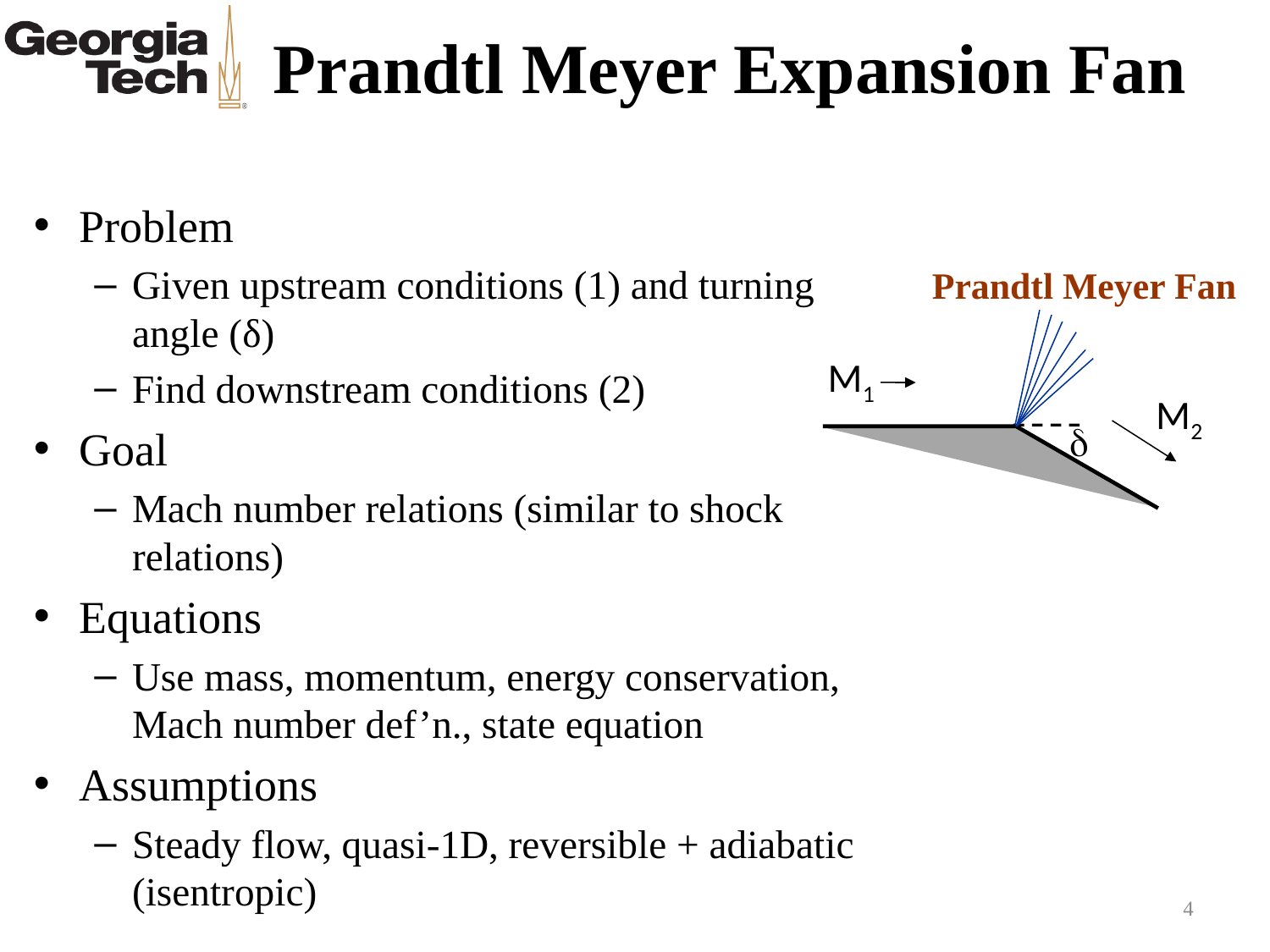

# Prandtl Meyer Expansion Fan
Problem
Given upstream conditions (1) and turning angle (δ)
Find downstream conditions (2)
Goal
Mach number relations (similar to shock relations)
Equations
Use mass, momentum, energy conservation, Mach number def’n., state equation
Assumptions
Steady flow, quasi-1D, reversible + adiabatic (isentropic)

Prandtl Meyer Fan

M1

M2
δ

4